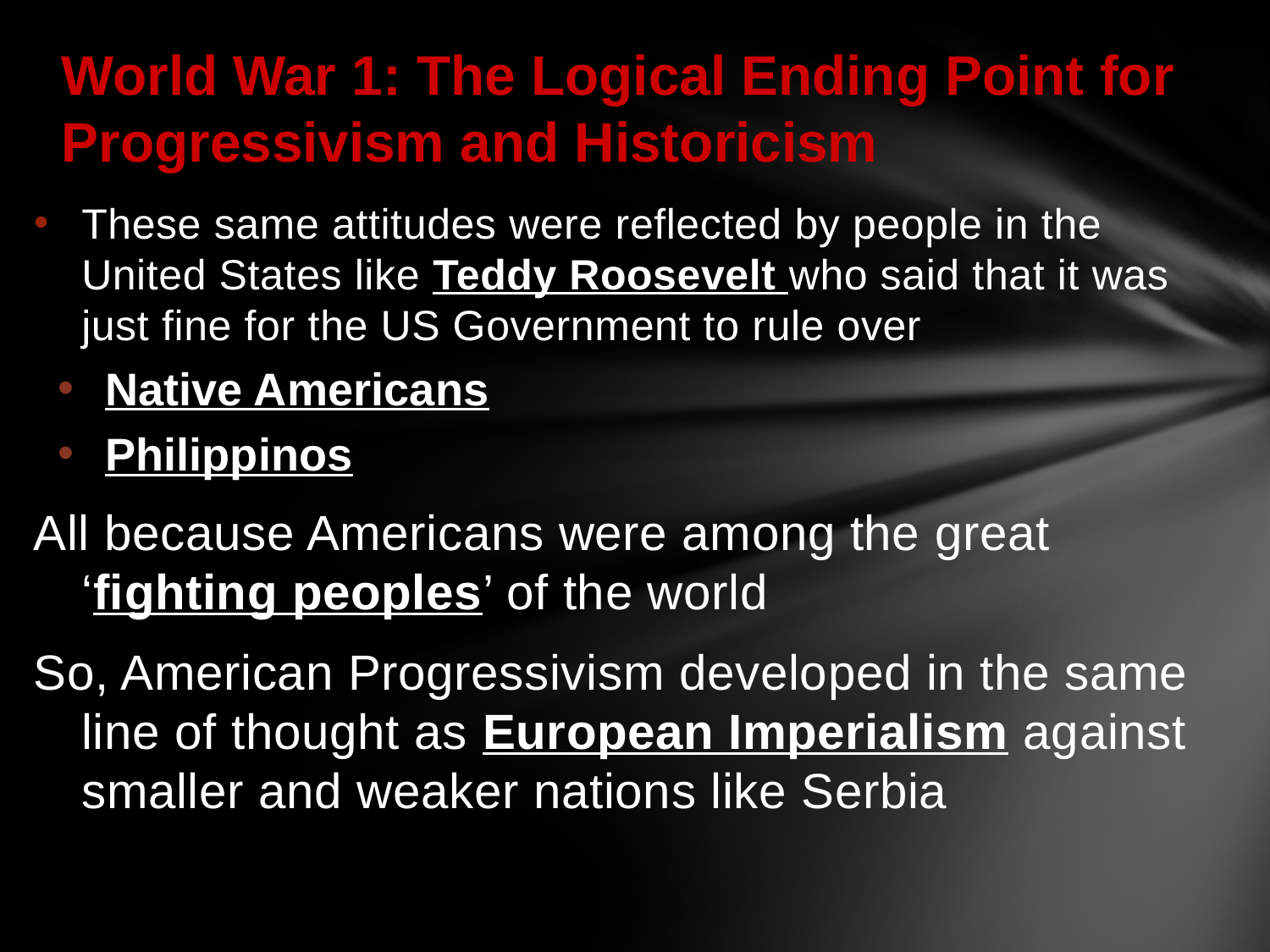

# World War 1: The Logical Ending Point for Progressivism and Historicism
These same attitudes were reflected by people in the United States like Teddy Roosevelt who said that it was just fine for the US Government to rule over
Native Americans
Philippinos
All because Americans were among the great ‘fighting peoples’ of the world
So, American Progressivism developed in the same line of thought as European Imperialism against smaller and weaker nations like Serbia